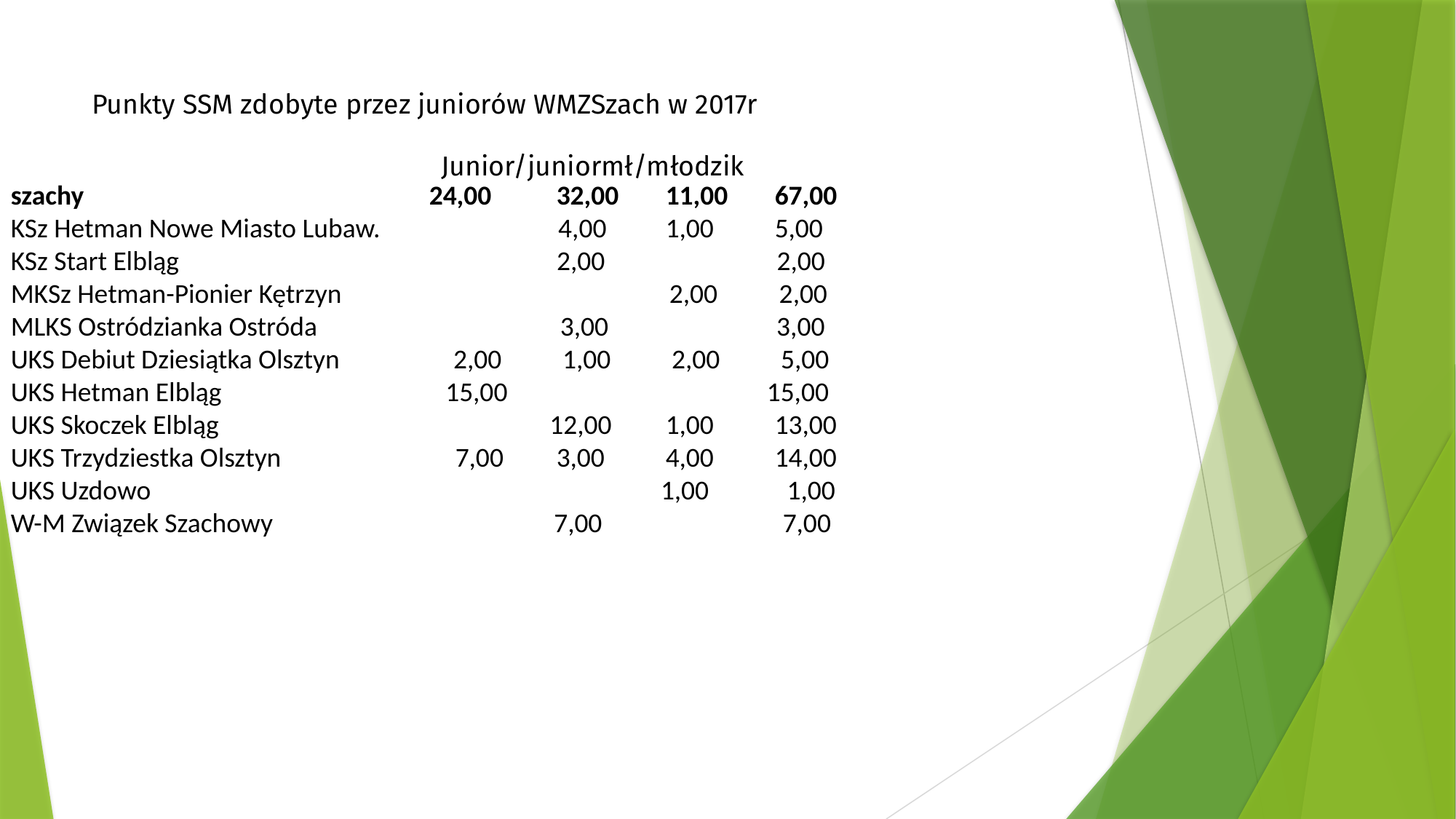

Punkty SSM zdobyte przez juniorów WMZSzach w 2017r
Junior/juniormł/młodzik
szachy	                                                  24,00 	32,00 	11,00 	67,00
KSz Hetman Nowe Miasto Lubaw.	                  4,00 	1,00 	5,00
KSz Start Elbląg	                                                     2,00 	                  2,00
MKSz Hetman-Pionier Kętrzyn	                                    2,00          2,00
MLKS Ostródzianka Ostróda	                                    3,00 	                  3,00
UKS Debiut Dziesiątka Olsztyn	 2,00 	 1,00 	 2,00 	 5,00
UKS Hetman Elbląg	                                   15,00 	                                  15,00
UKS Skoczek Elbląg	                                                    12,00 	1,00 	13,00
UKS Trzydziestka Olsztyn	                   7,00 	3,00 	4,00 	14,00
UKS Uzdowo	                                                                      1,00 	  1,00
W-M Związek Szachowy	                                   7,00 	                   7,00